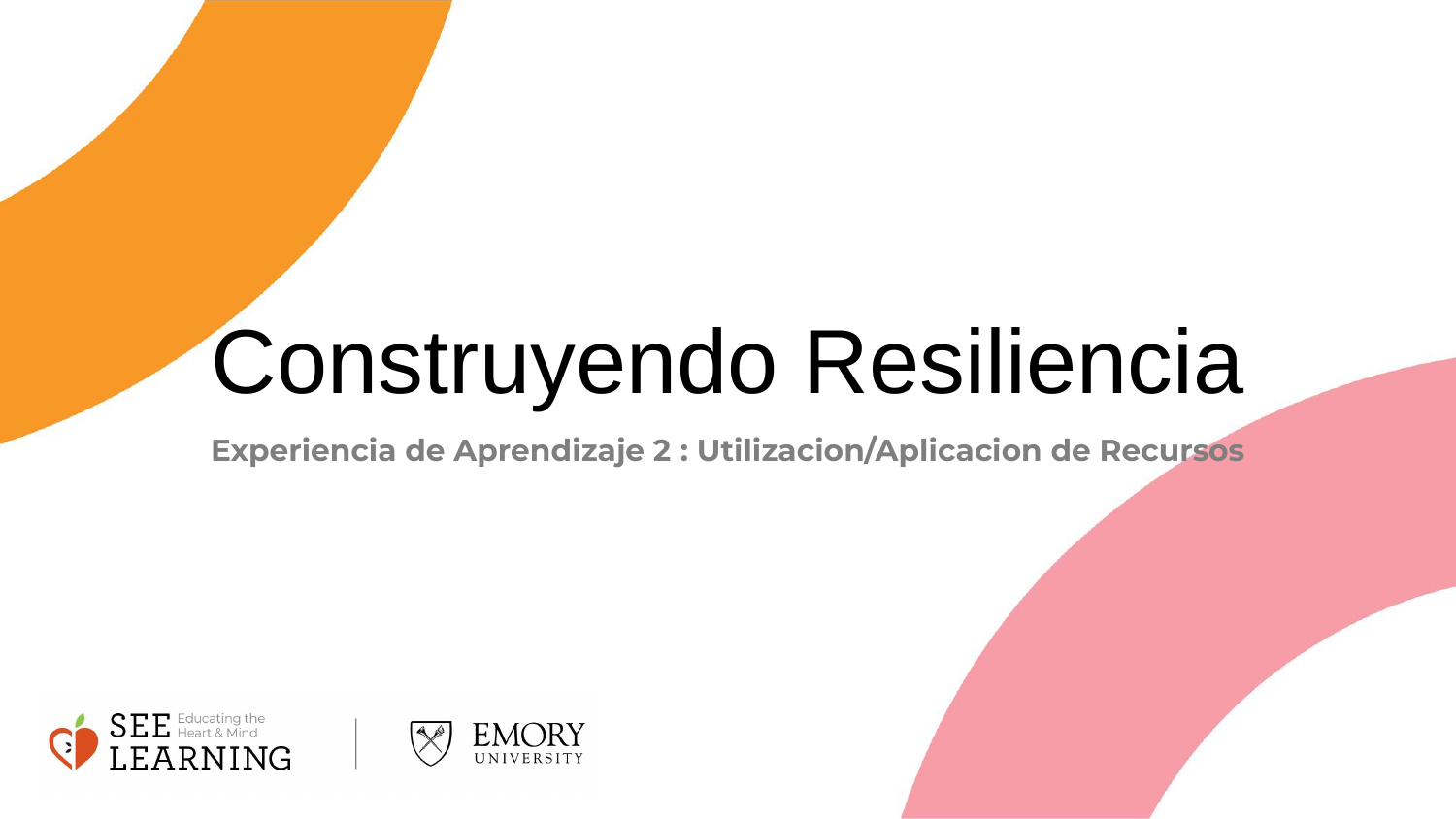

# Construyendo Resiliencia
Experiencia de Aprendizaje 2 : Utilizacion/Aplicacion de Recursos